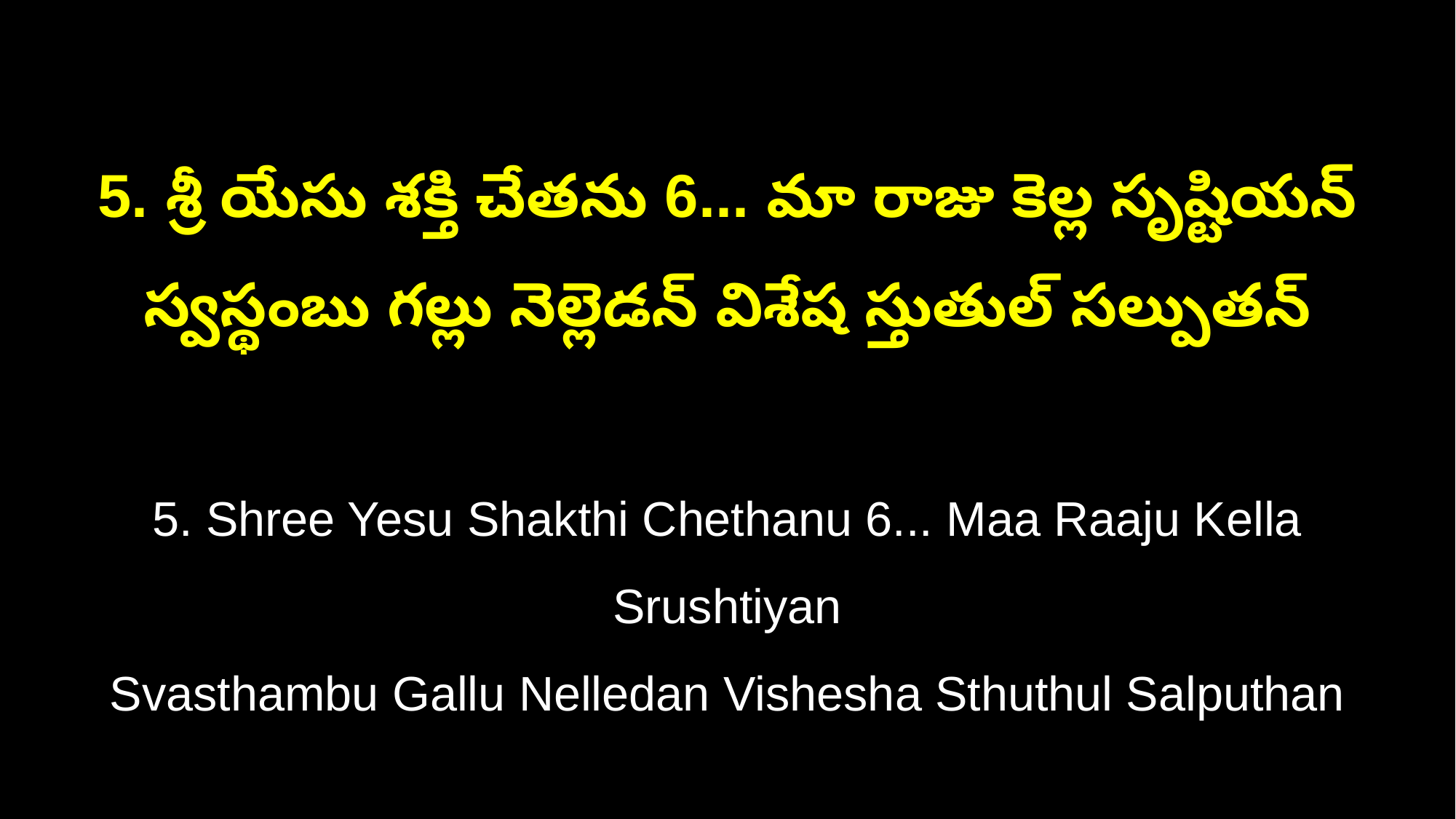

5. శ్రీ యేసు శక్తి చేతను 6... మా రాజు కెల్ల సృష్టియన్‌
స్వస్థంబు గల్లు నెల్లెడన్‌ విశేష స్తుతుల్‌ సల్పుతన్‌
5. Shree Yesu Shakthi Chethanu 6... Maa Raaju Kella Srushtiyan
Svasthambu Gallu Nelledan Vishesha Sthuthul Salputhan